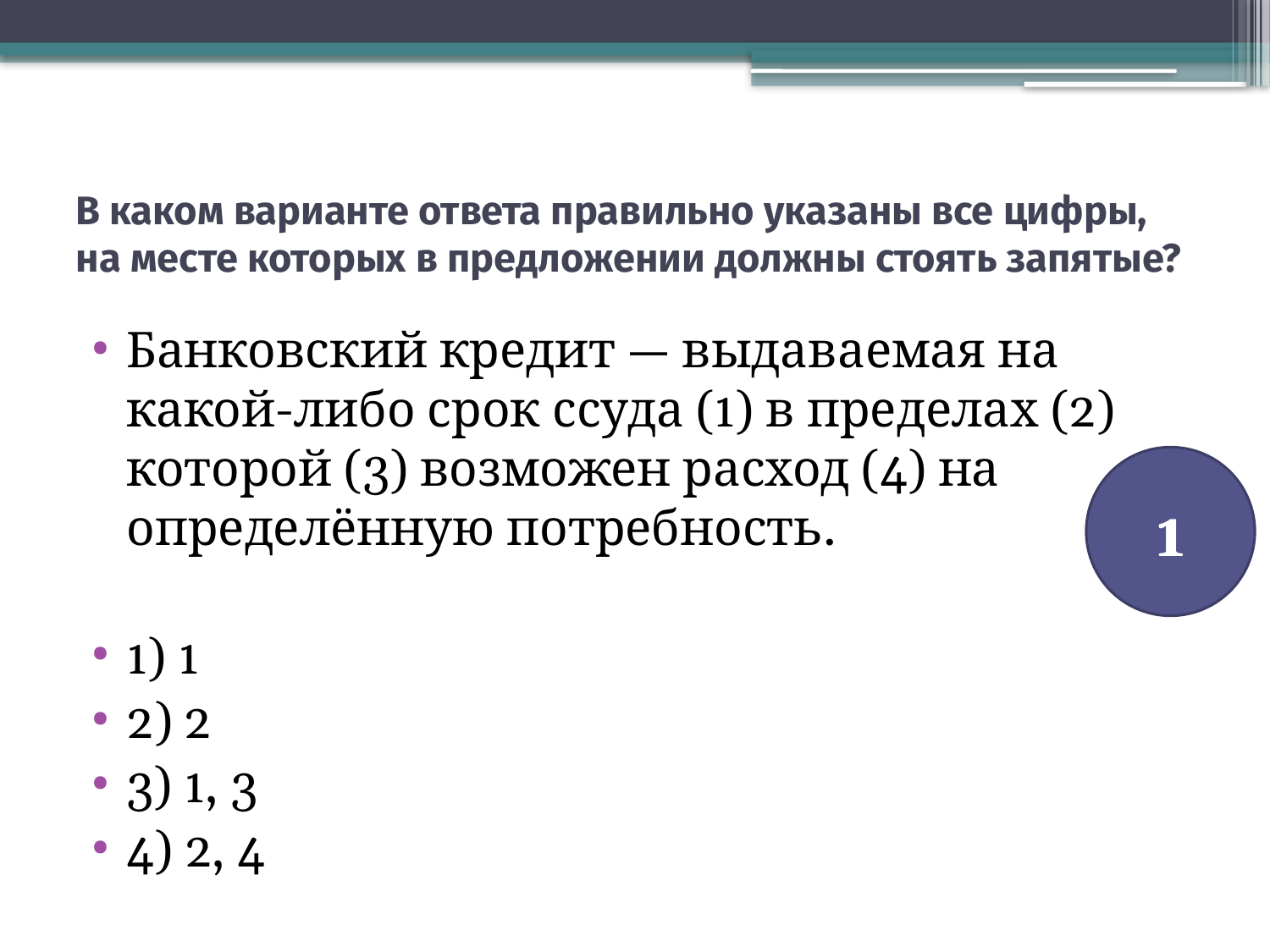

# В каком варианте ответа правильно указаны все цифры, на месте которых в предложении должны стоять запятые?
Банковский кредит — выдаваемая на какой-либо срок ссуда (1) в пределах (2) которой (3) возможен расход (4) на определённую потребность.

1) 1
2) 2
3) 1, 3
4) 2, 4
1